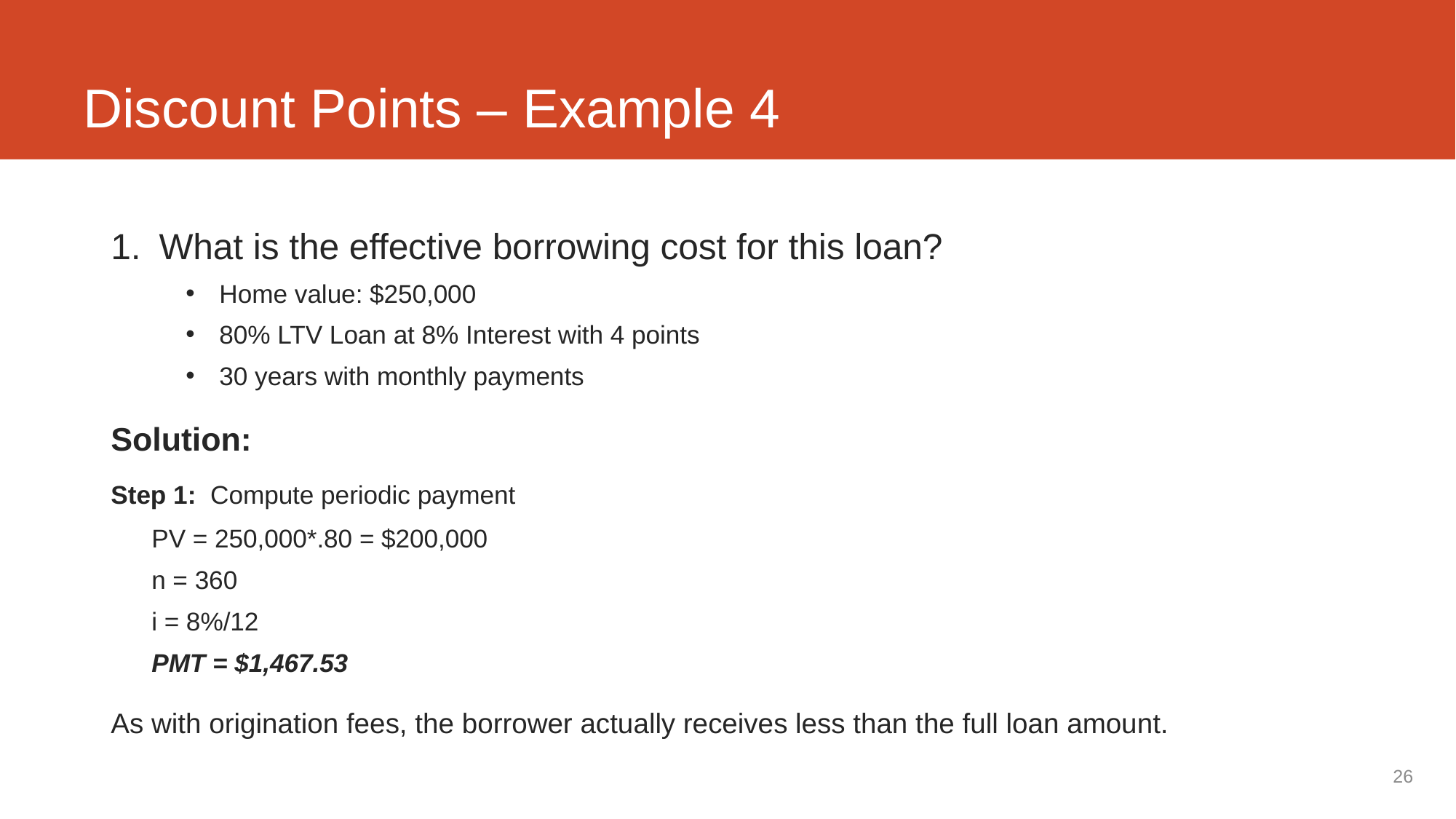

# Discount Points – Example 4
What is the effective borrowing cost for this loan?
Home value: $250,000
80% LTV Loan at 8% Interest with 4 points
30 years with monthly payments
Solution:
Step 1:  Compute periodic payment
		PV = 250,000*.80 = $200,000
		n = 360
		i = 8%/12
		PMT = $1,467.53
As with origination fees, the borrower actually receives less than the full loan amount.

26